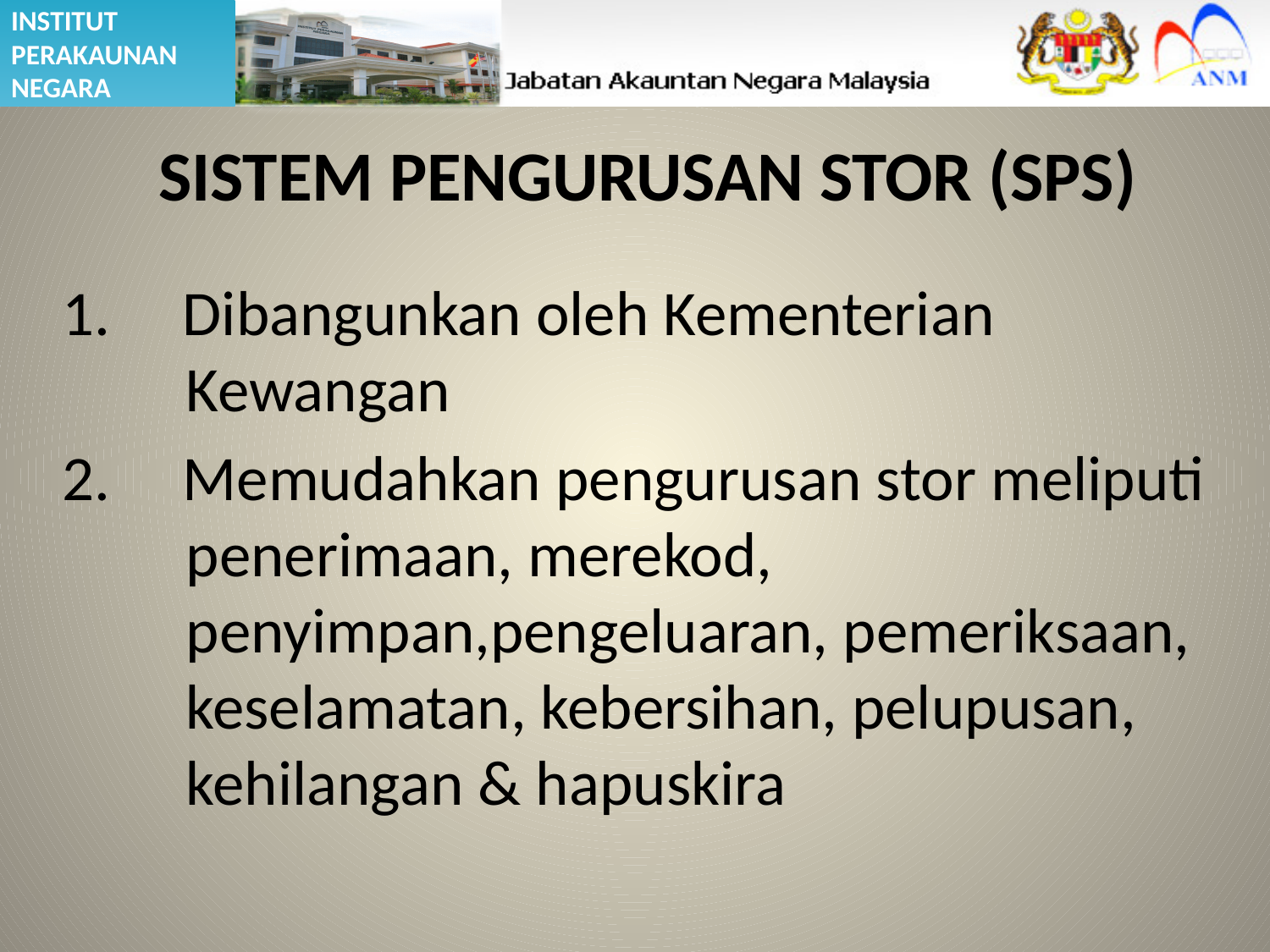

# SISTEM PENGURUSAN STOR (SPS)
1.     Dibangunkan oleh Kementerian Kewangan
2.     Memudahkan pengurusan stor meliputi penerimaan, merekod, penyimpan,pengeluaran, pemeriksaan, keselamatan, kebersihan, pelupusan, kehilangan & hapuskira